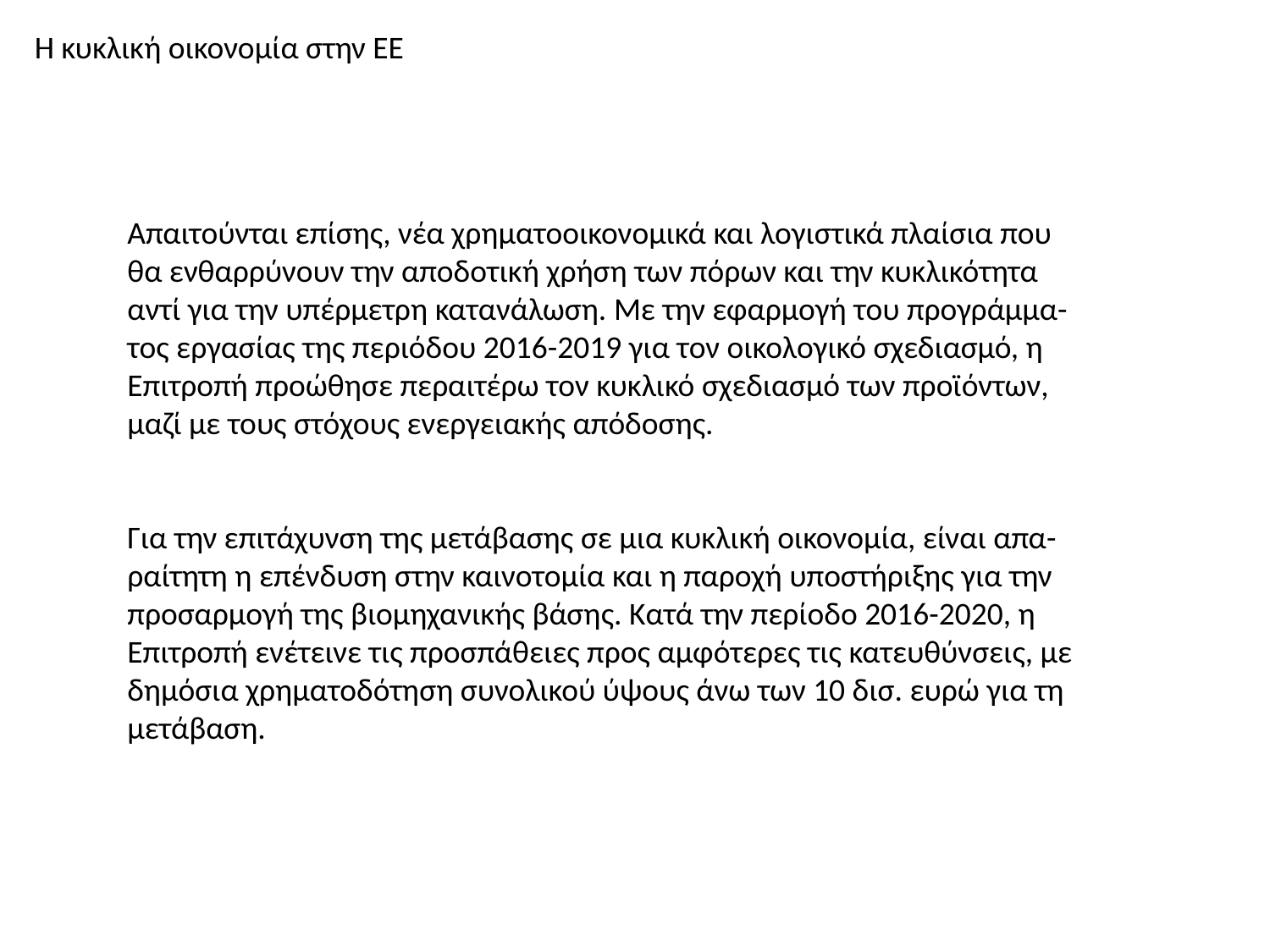

Η κυκλική οικονομία στην ΕΕ
Απαιτούνται επίσης, νέα χρηματοοικονομικά και λογιστικά πλαίσια που
θα ενθαρρύνουν την αποδοτική χρήση των πόρων και την κυκλικότητα
αντί για την υπέρμετρη κατανάλωση. Με την εφαρμογή του προγράμμα-
τος εργασίας της περιόδου 2016-2019 για τον οικολογικό σχεδιασμό, η
Επιτροπή προώθησε περαιτέρω τον κυκλικό σχεδιασμό των προϊόντων,
μαζί με τους στόχους ενεργειακής απόδοσης.

Για την επιτάχυνση της μετάβασης σε μια κυκλική οικονομία, είναι απα-
ραίτητη η επένδυση στην καινοτομία και η παροχή υποστήριξης για την
προσαρμογή της βιομηχανικής βάσης. Κατά την περίοδο 2016-2020, η
Επιτροπή ενέτεινε τις προσπάθειες προς αμφότερες τις κατευθύνσεις, με
δημόσια χρηματοδότηση συνολικού ύψους άνω των 10 δισ. ευρώ για τη
μετάβαση.